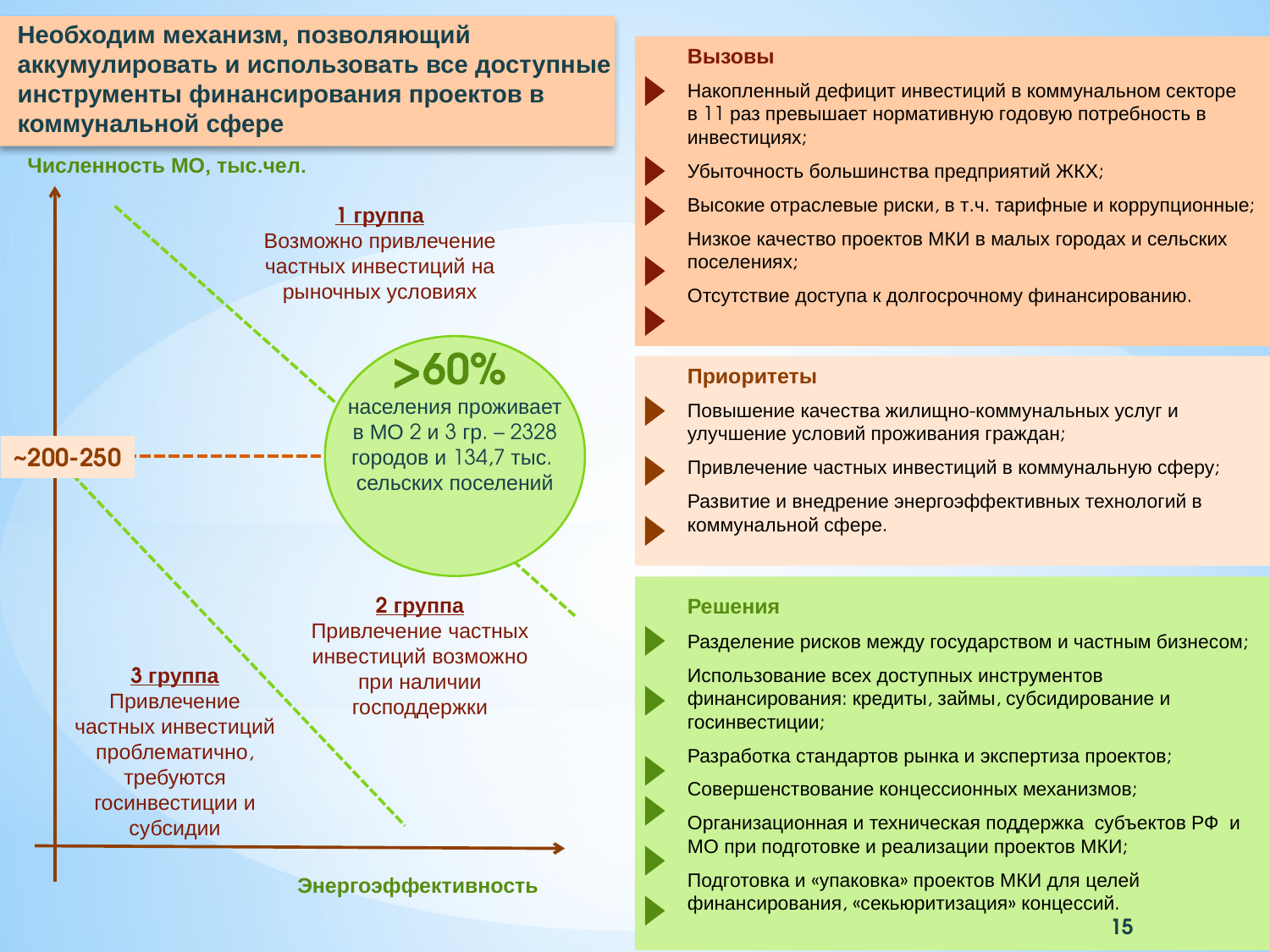

Необходим механизм, позволяющий аккумулировать и использовать все доступные инструменты финансирования проектов в коммунальной сфере

Вызовы
Накопленный дефицит инвестиций в коммунальном секторе  в 11 раз превышает нормативную годовую потребность в инвестициях;
Убыточность большинства предприятий ЖКХ;
Высокие отраслевые риски, в т.ч. тарифные и коррупционные;
Низкое качество проектов МКИ в малых городах и сельских поселениях;
Отсутствие доступа к долгосрочному финансированию.

Численность МО, тыс.чел.

1 группа
Возможно привлечение частных инвестиций на рыночных условиях

>60%
населения проживает
в МО 2 и 3 гр. – 2328 городов и 134,7 тыс.
сельских поселений

Приоритеты
Повышение качества жилищно-коммунальных услуг и улучшение условий проживания граждан;
Привлечение частных инвестиций в коммунальную сферу;
Развитие и внедрение энергоэффективных технологий в коммунальной сфере.

~200-250

2 группа
Привлечение частных инвестиций возможно при наличии господдержки
Решения
Разделение рисков между государством и частным бизнесом;
Использование всех доступных инструментов финансирования: кредиты, займы, субсидирование и госинвестиции;
Разработка стандартов рынка и экспертиза проектов;
Совершенствование концессионных механизмов;
Организационная и техническая поддержка  субъектов РФ  и МО при подготовке и реализации проектов МКИ;
Подготовка и «упаковка» проектов МКИ для целей финансирования, «секьюритизация» концессий.

3 группа
Привлечение частных инвестиций проблематично, требуются госинвестиции и субсидии

Энергоэффективность

15